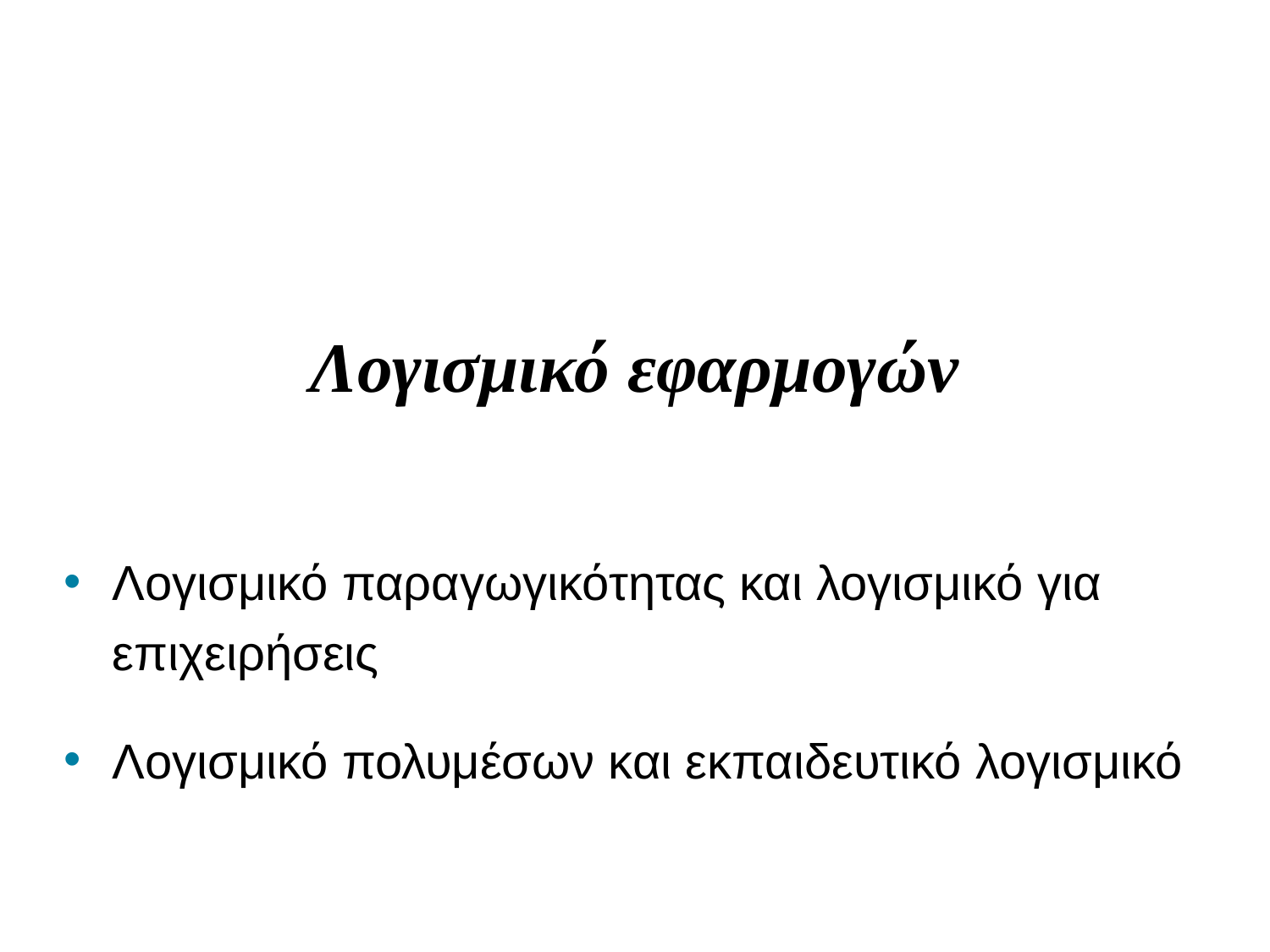

# Λογισμικό εφαρμογών
Λογισμικό παραγωγικότητας και λογισμικό για επιχειρήσεις
Λογισμικό πολυμέσων και εκπαιδευτικό λογισμικό